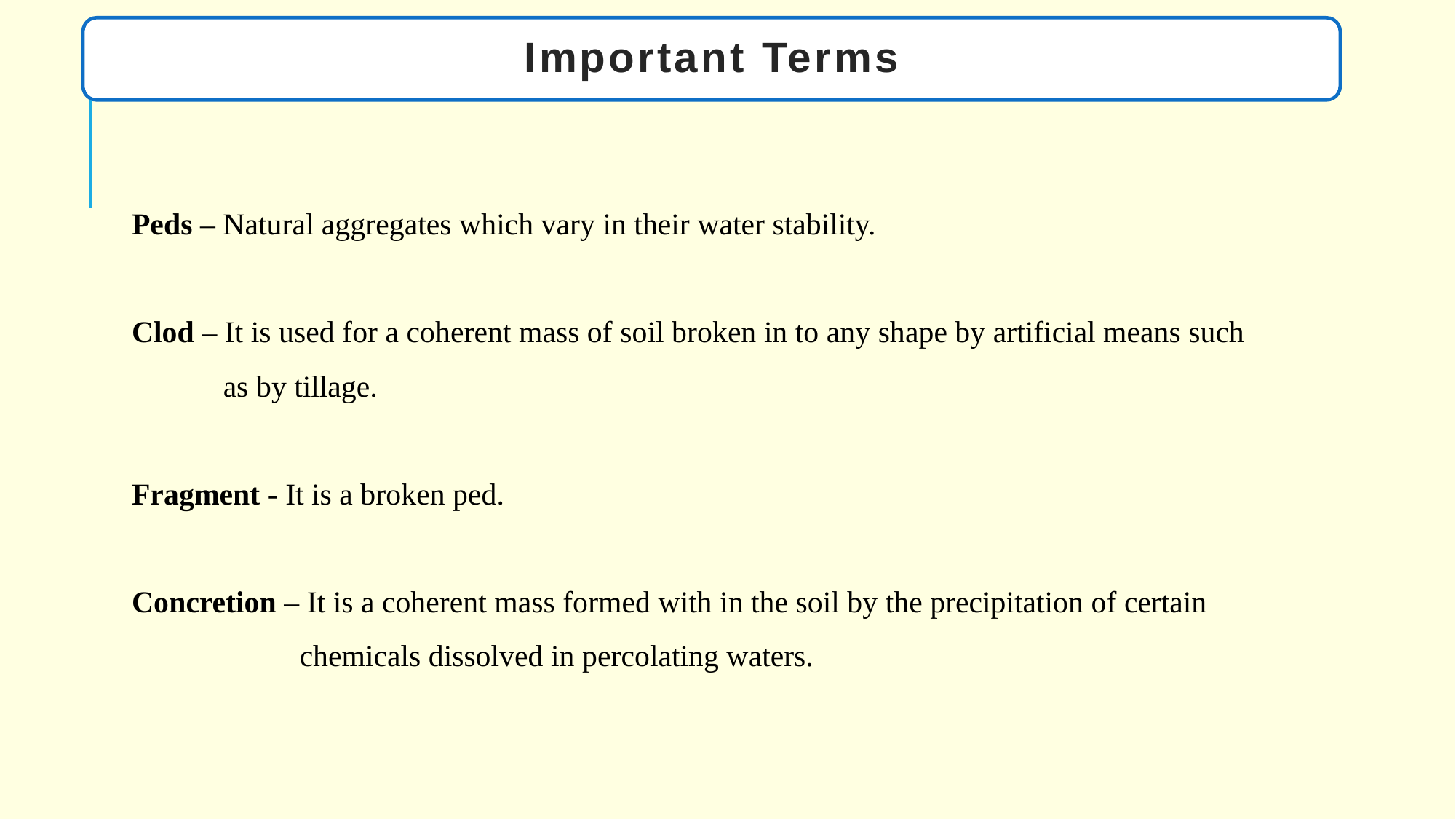

Important Terms
Peds – Natural aggregates which vary in their water stability.

Clod – It is used for a coherent mass of soil broken in to any shape by artificial means such
            as by tillage.

Fragment - It is a broken ped.

Concretion – It is a coherent mass formed with in the soil by the precipitation of certain
                      chemicals dissolved in percolating waters.